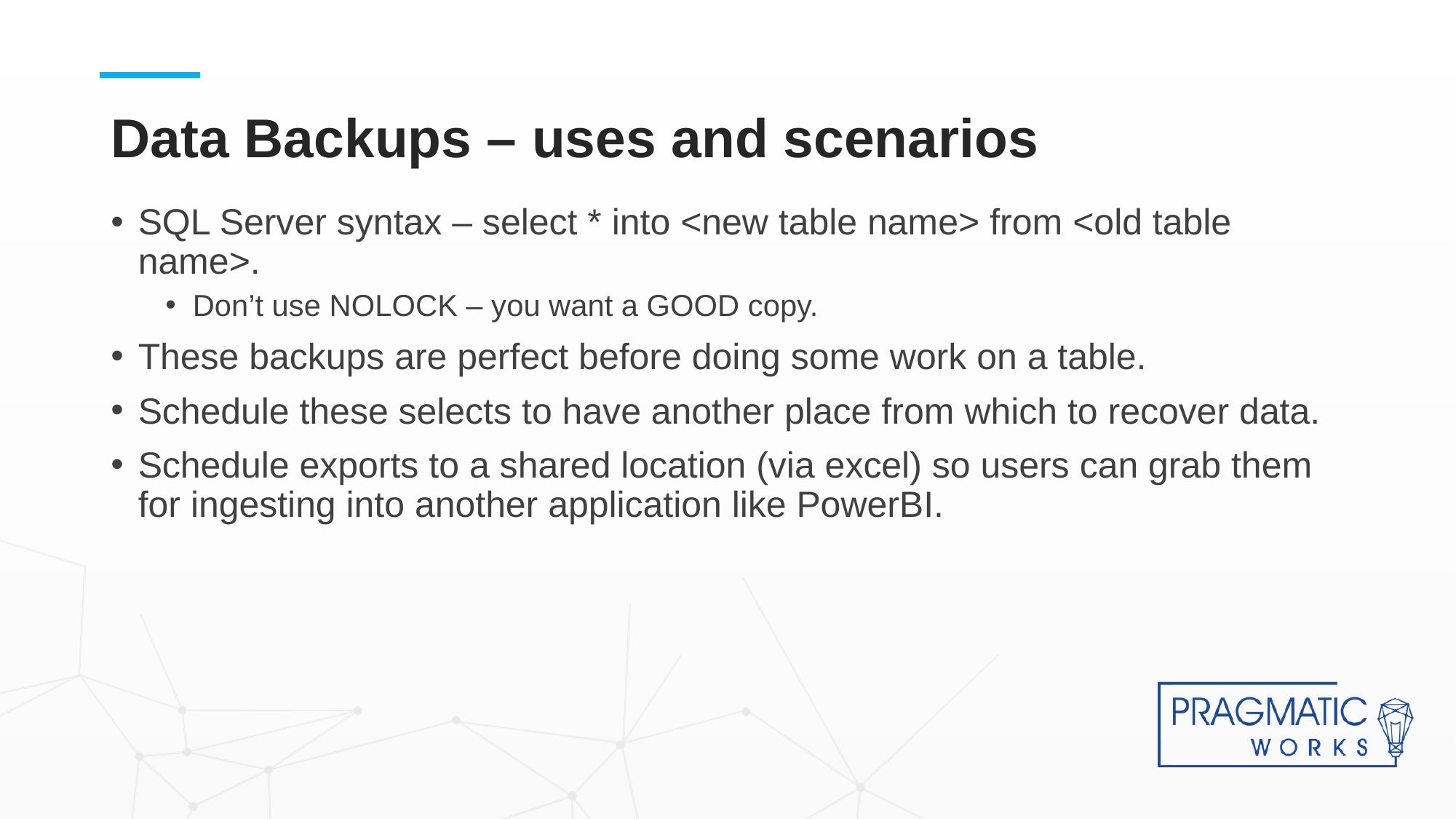

# Data Backups – uses and scenarios
SQL Server syntax – select * into <new table name> from <old table name>.
Don’t use NOLOCK – you want a GOOD copy.
These backups are perfect before doing some work on a table.
Schedule these selects to have another place from which to recover data.
Schedule exports to a shared location (via excel) so users can grab them for ingesting into another application like PowerBI.